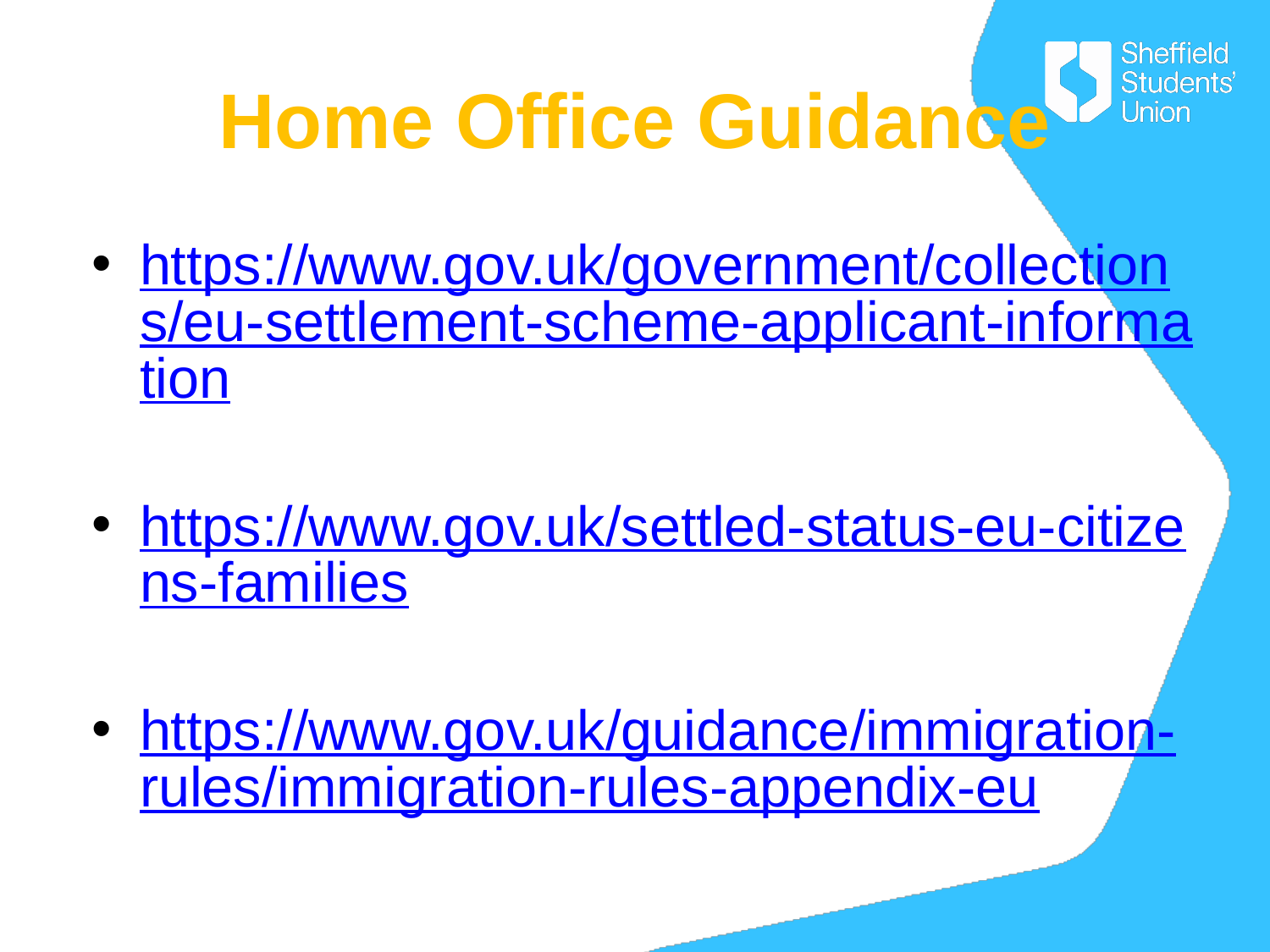

# Home Office Guidance
https://www.gov.uk/government/collections/eu-settlement-scheme-applicant-information

https://www.gov.uk/settled-status-eu-citizens-families

https://www.gov.uk/guidance/immigration-rules/immigration-rules-appendix-eu